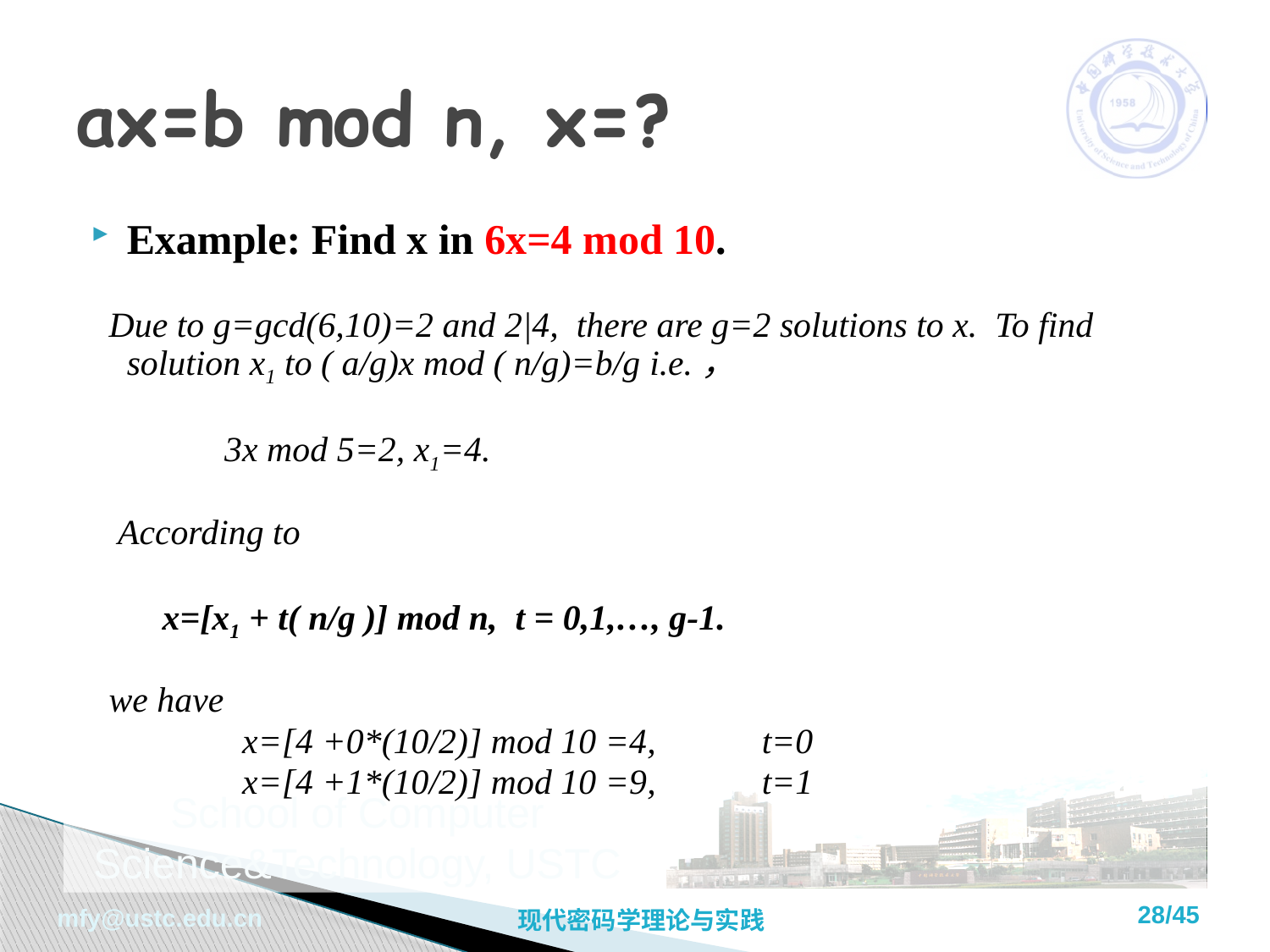

# ax=b mod n, x=?
Example: Find x in 6x=4 mod 10.

  Due to g=gcd(6,10)=2 and 2|4,  there are g=2 solutions to x.  To find solution x1 to ( a/g)x mod ( n/g)=b/g i.e.，

               3x mod 5=2, x1=4.

   According to

        x=[x1 + t( n/g )] mod n,  t = 0,1,…, g-1.

  we have
                 x=[4 +0*(10/2)] mod 10 =4, 	t=0
                 x=[4 +1*(10/2)] mod 10 =9,	t=1